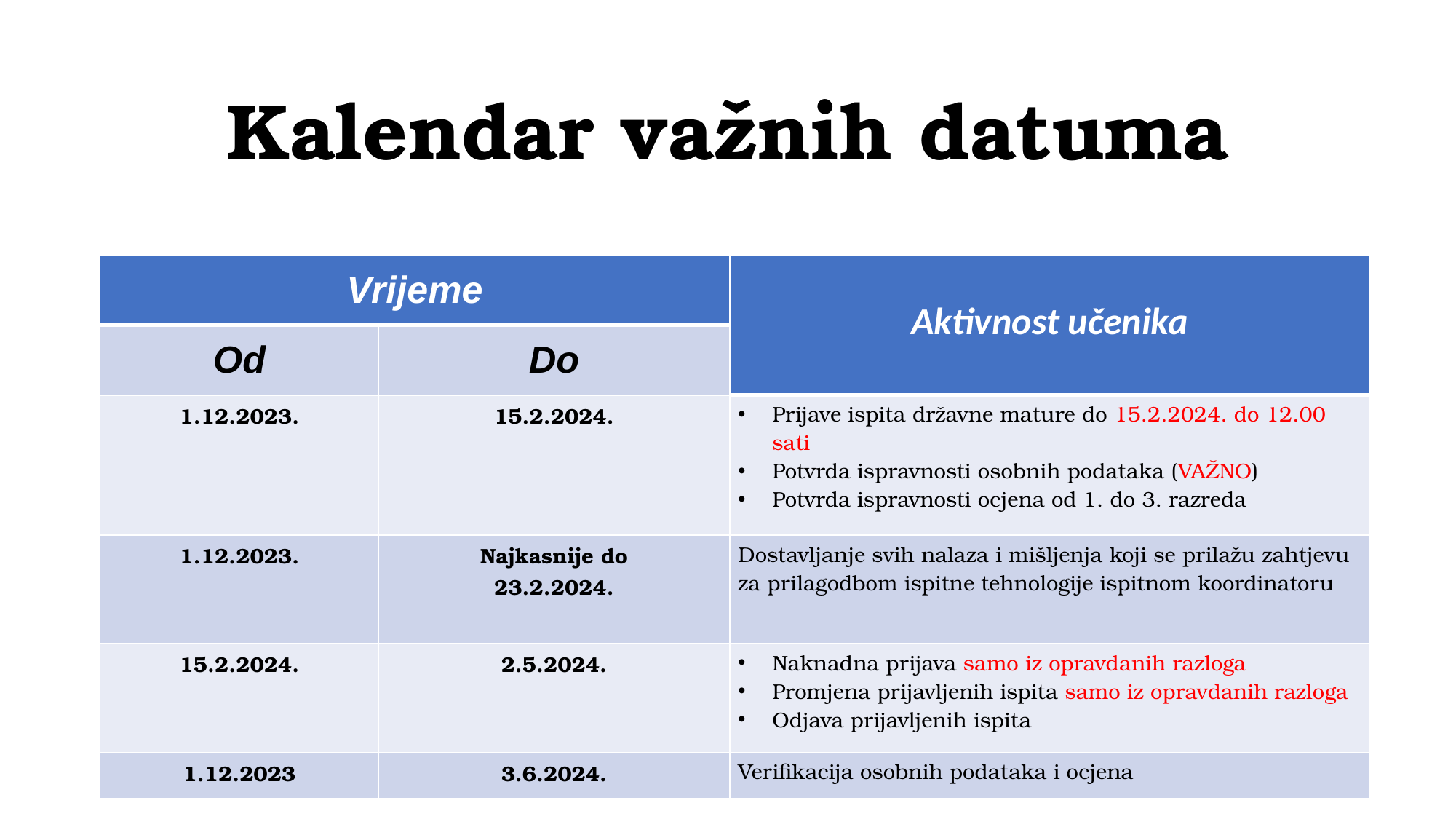

# Kalendar važnih datuma
| Vrijeme |  | Aktivnost učenika |
| --- | --- | --- |
| Od | Do |  |
| 1.12.2023. | 15.2.2024. | Prijave ispita državne mature do 15.2.2024. do 12.00 sati Potvrda ispravnosti osobnih podataka (VAŽNO) Potvrda ispravnosti ocjena od 1. do 3. razreda |
| 1.12.2023. | Najkasnije do 23.2.2024. | Dostavljanje svih nalaza i mišljenja koji se prilažu zahtjevu za prilagodbom ispitne tehnologije ispitnom koordinatoru |
| 15.2.2024. | 2.5.2024. | Naknadna prijava samo iz opravdanih razloga Promjena prijavljenih ispita samo iz opravdanih razloga Odjava prijavljenih ispita |
| 1.12.2023 | 3.6.2024. | Verifikacija osobnih podataka i ocjena |